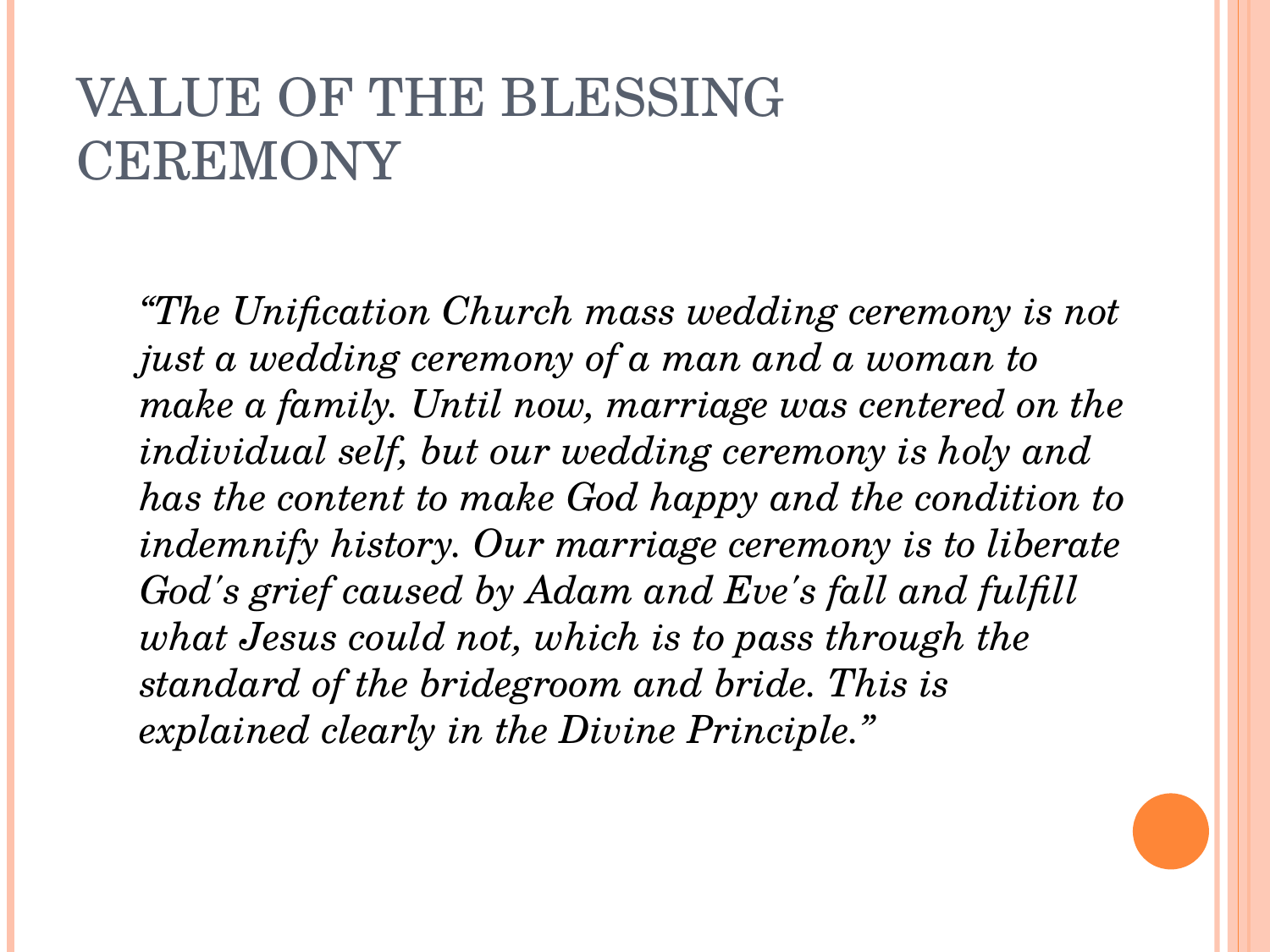

# Value of the Blessing Ceremony

“The Unification Church mass wedding ceremony is not just a wedding ceremony of a man and a woman to make a family. Until now, marriage was centered on the individual self, but our wedding ceremony is holy and has the content to make God happy and the condition to indemnify history. Our marriage ceremony is to liberate God's grief caused by Adam and Eve's fall and fulfill what Jesus could not, which is to pass through the standard of the bridegroom and bride. This is explained clearly in the Divine Principle.”